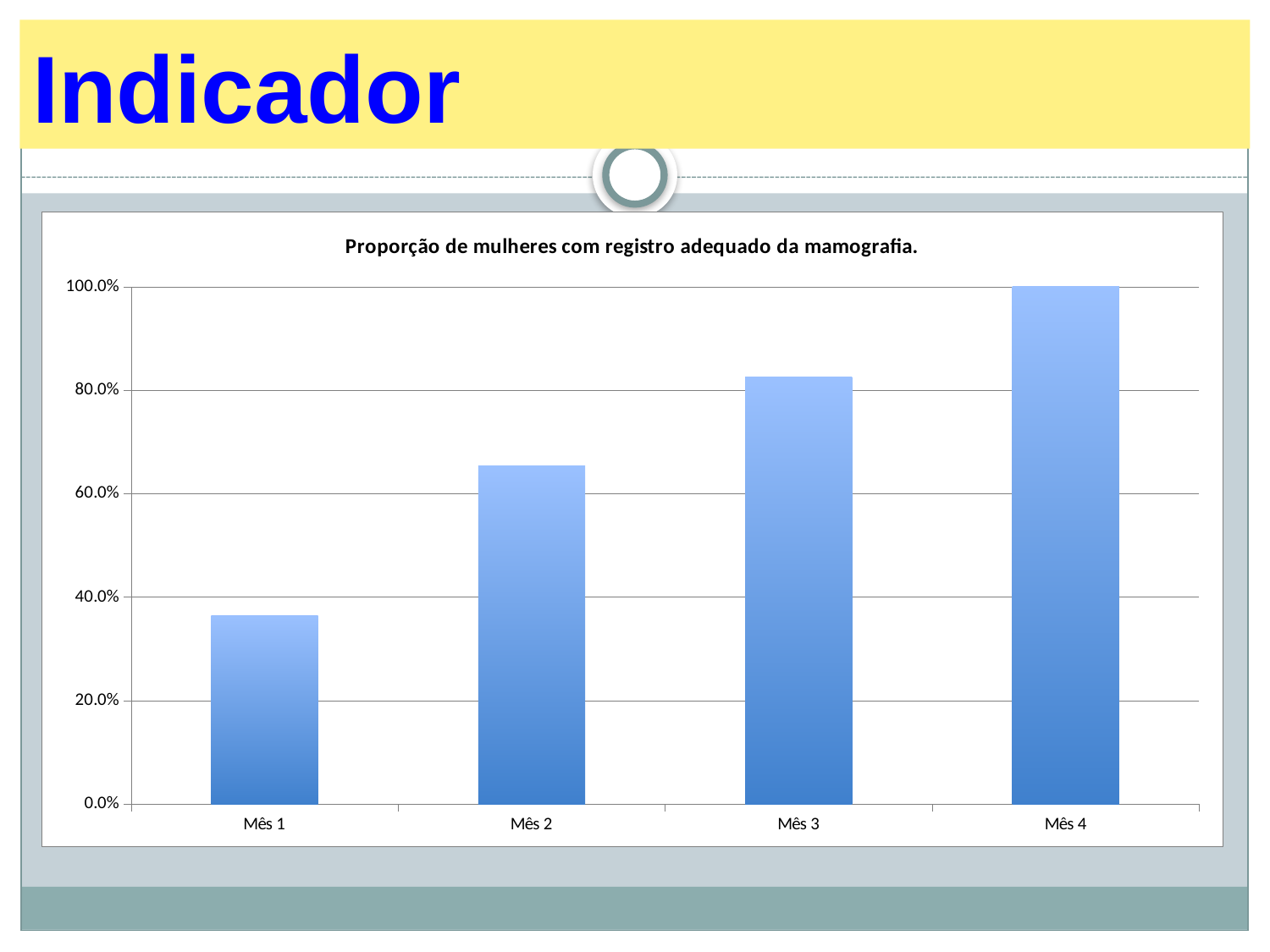

# Indicador

### Chart:

| Category | Proporção de mulheres com registro adequado da mamografia. |
|---|---|
| Mês 1 | 0.3636363636363638 |
| Mês 2 | 0.6538461538461539 |
| Mês 3 | 0.8253968253968254 |
| Mês 4 | 1.0 |